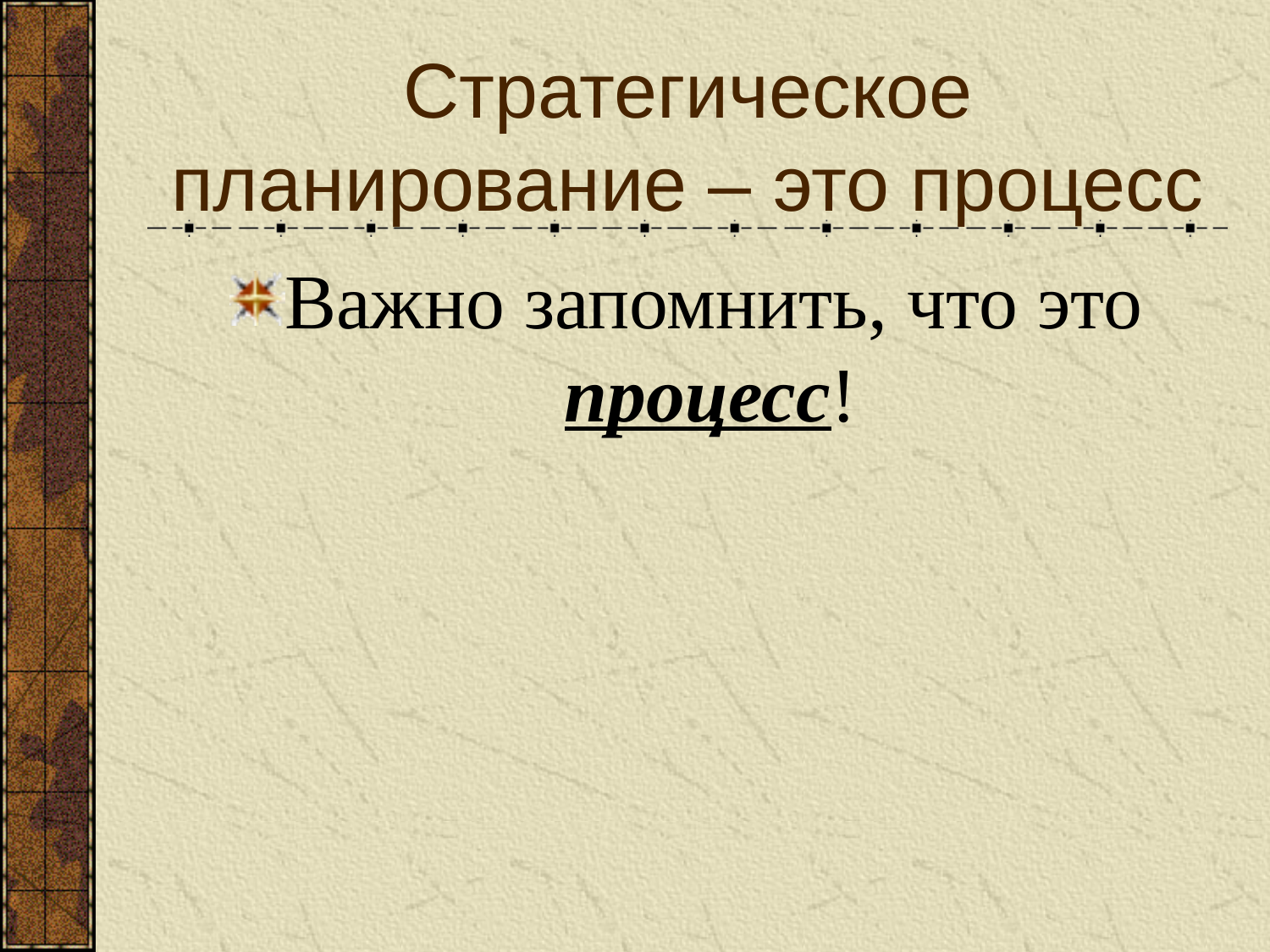

# Стратегическое планирование – это процесс
Важно запомнить, что это процесс!